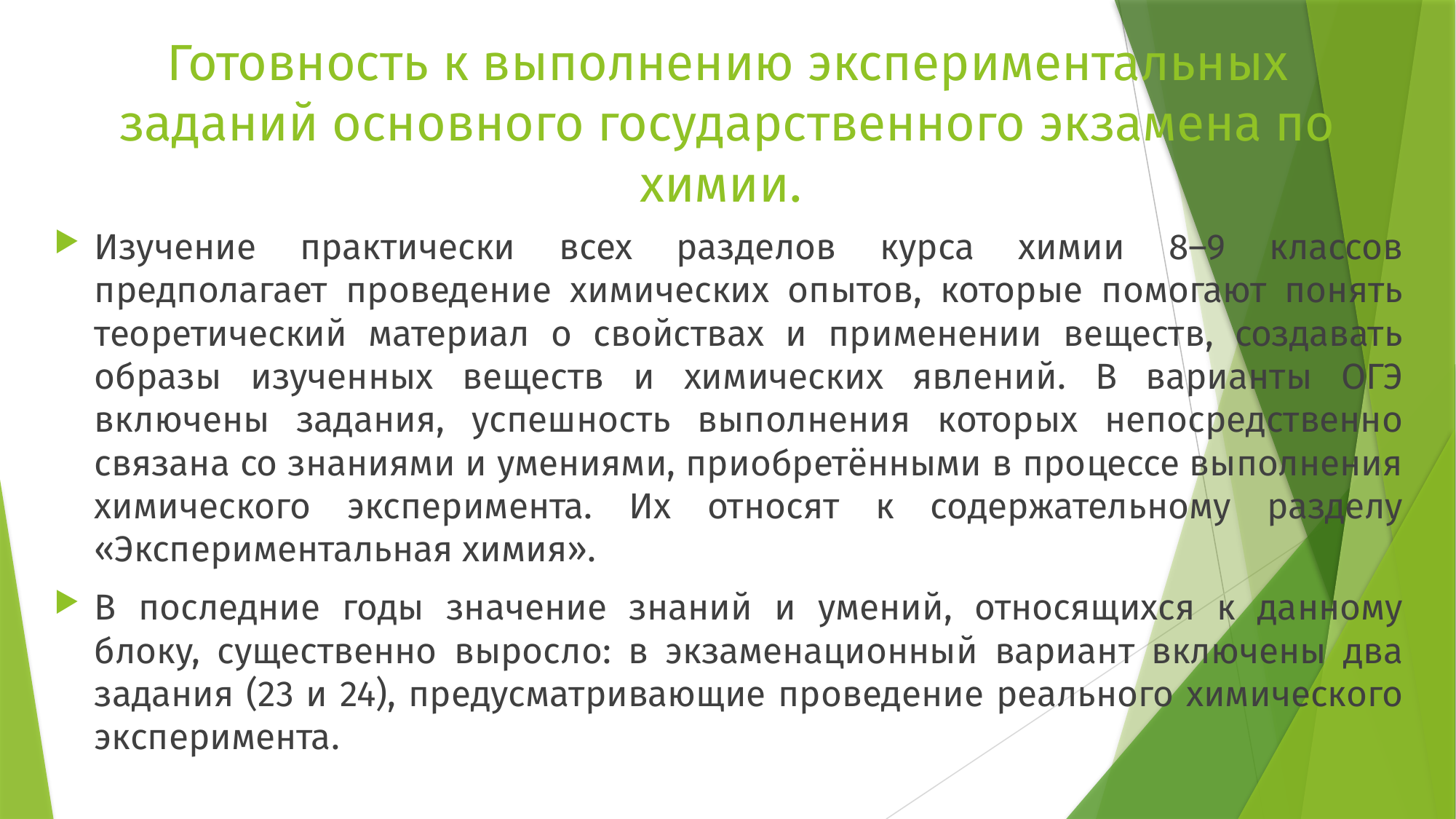

# Готовность к выполнению экспериментальных заданий основного государственного экзамена по химии.
Изучение практически всех разделов курса химии 8–9 классов предполагает проведение химических опытов, которые помогают понять теоретический материал о свойствах и применении веществ, создавать образы изученных веществ и химических явлений. В варианты ОГЭ включены задания, успешность выполнения которых непосредственно связана со знаниями и умениями, приобретёнными в процессе выполнения химического эксперимента. Их относят к содержательному разделу «Экспериментальная химия».
В последние годы значение знаний и умений, относящихся к данному блоку, существенно выросло: в экзаменационный вариант включены два задания (23 и 24), предусматривающие проведение реального химического эксперимента.